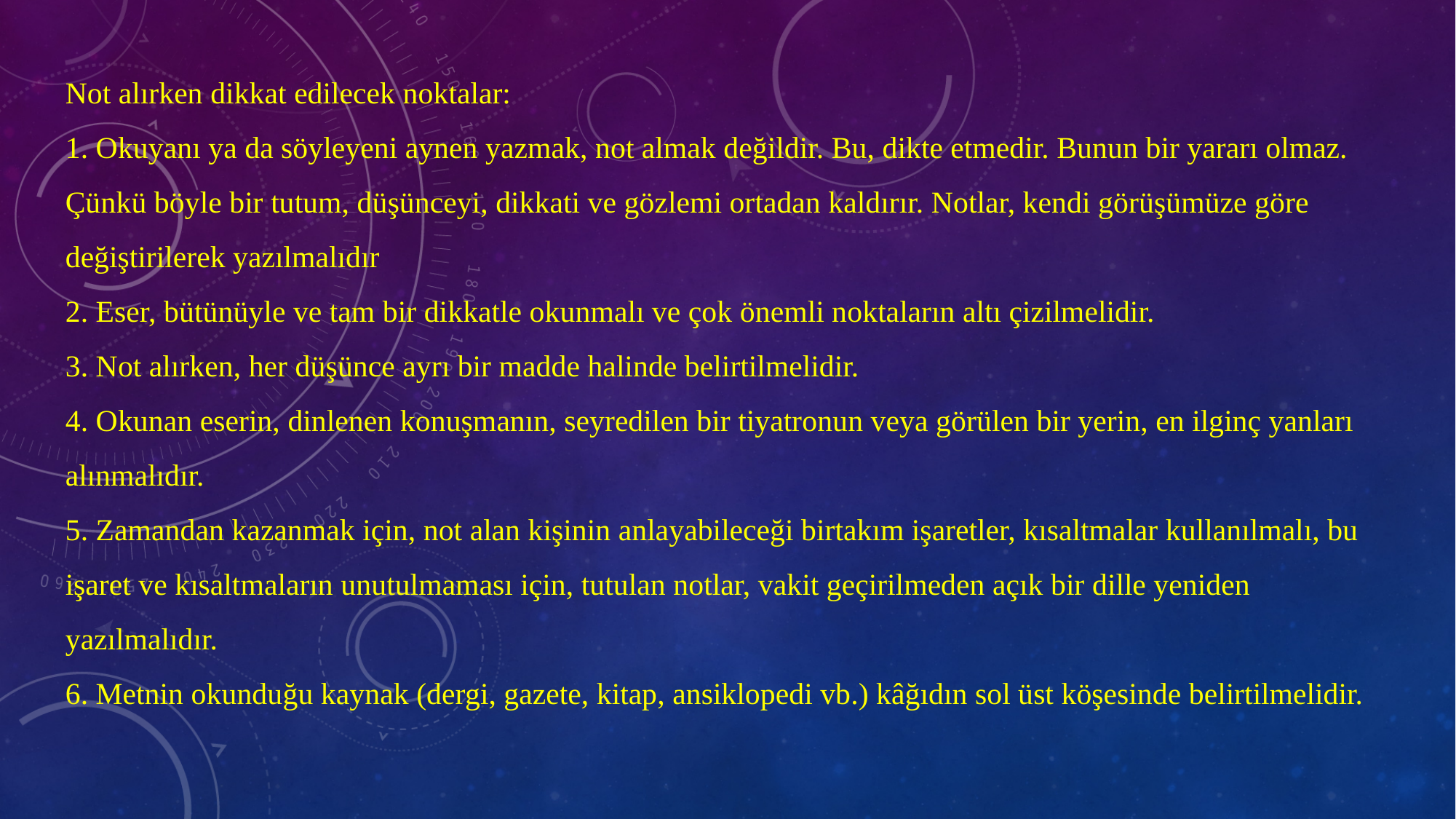

Not alırken dikkat edilecek noktalar:
1. Okuyanı ya da söyleyeni aynen yazmak, not almak değildir. Bu, dikte etmedir. Bunun bir yararı olmaz. Çünkü böyle bir tutum, düşünceyi, dikkati ve gözlemi ortadan kaldırır. Notlar, kendi görüşümüze göre değiştirilerek yazılmalıdır
2. Eser, bütünüyle ve tam bir dikkatle okunmalı ve çok önemli noktaların altı çizilmelidir.
3. Not alırken, her düşünce ayrı bir madde halinde belirtilmelidir.
4. Okunan eserin, dinlenen konuşmanın, seyredilen bir tiyatronun veya görülen bir yerin, en ilginç yanları alınmalıdır.
5. Zamandan kazanmak için, not alan kişinin anlayabileceği birtakım işaretler, kısaltmalar kullanılmalı, bu işaret ve kısaltmaların unutulmaması için, tutulan notlar, vakit geçirilmeden açık bir dille yeniden yazılmalıdır.
6. Metnin okunduğu kaynak (dergi, gazete, kitap, ansiklopedi vb.) kâğıdın sol üst köşesinde belirtilmelidir.